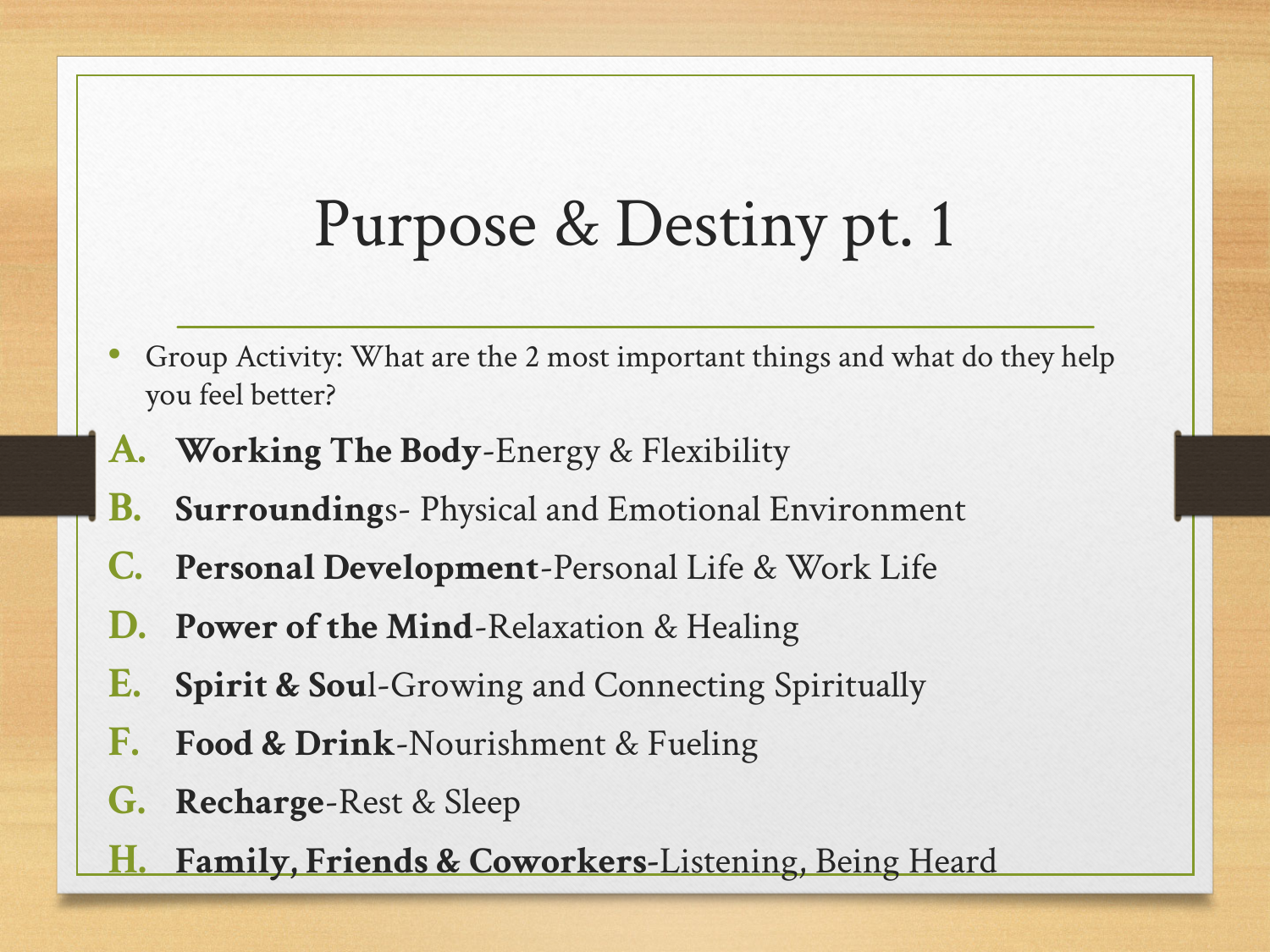

# Purpose & Destiny pt. 1
Group Activity: What are the 2 most important things and what do they help you feel better?
Working The Body-Energy & Flexibility
Surroundings- Physical and Emotional Environment
Personal Development-Personal Life & Work Life
Power of the Mind-Relaxation & Healing
Spirit & Soul-Growing and Connecting Spiritually
Food & Drink-Nourishment & Fueling
Recharge-Rest & Sleep
Family, Friends & Coworkers-Listening, Being Heard